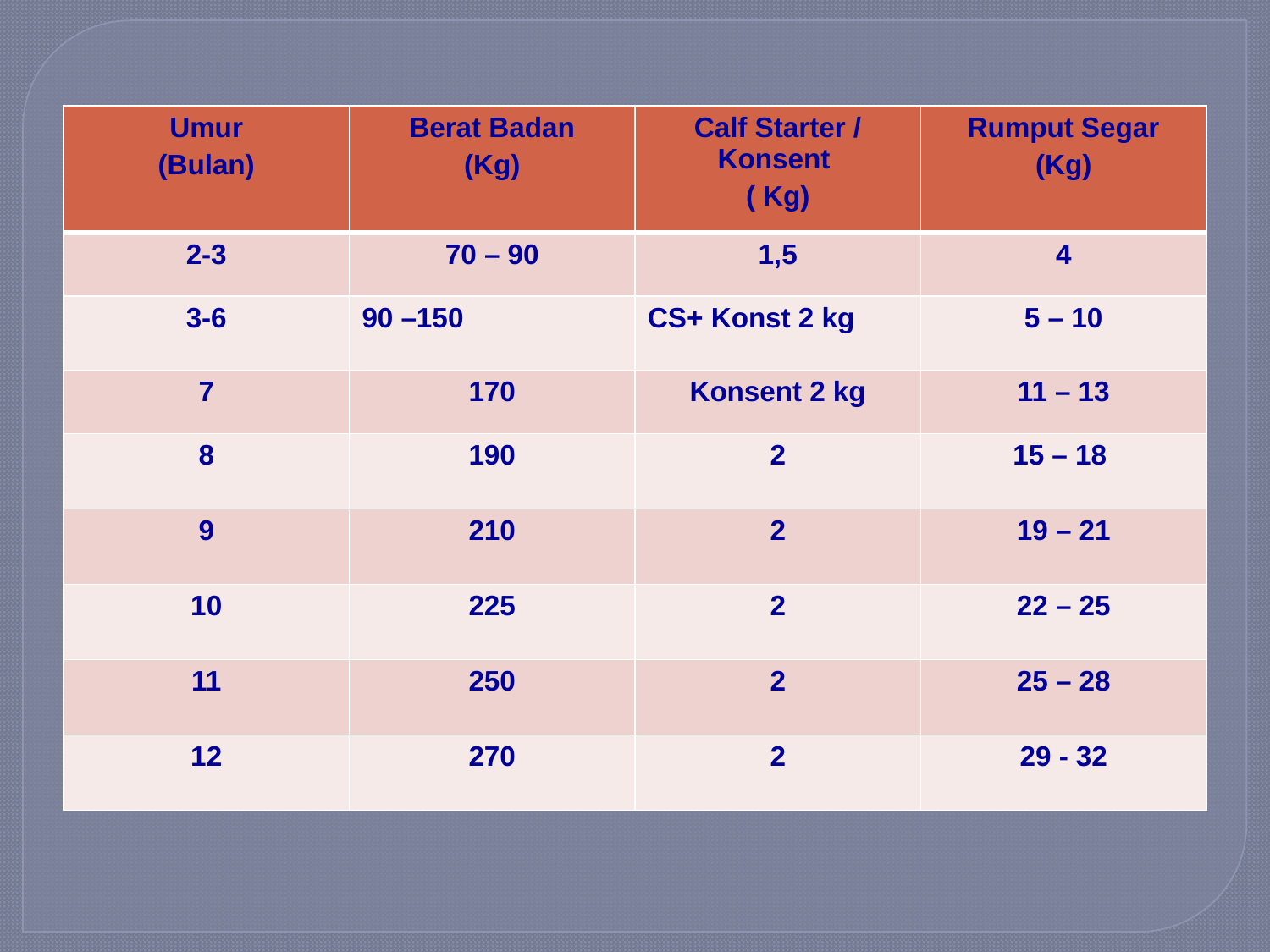

#
| Umur (Bulan) | Berat Badan (Kg) | Calf Starter / Konsent ( Kg) | Rumput Segar (Kg) |
| --- | --- | --- | --- |
| 2-3 | 70 – 90 | 1,5 | 4 |
| 3-6 | 90 –150 | CS+ Konst 2 kg | 5 – 10 |
| 7 | 170 | Konsent 2 kg | 11 – 13 |
| 8 | 190 | 2 | 15 – 18 |
| 9 | 210 | 2 | 19 – 21 |
| 10 | 225 | 2 | 22 – 25 |
| 11 | 250 | 2 | 25 – 28 |
| 12 | 270 | 2 | 29 - 32 |